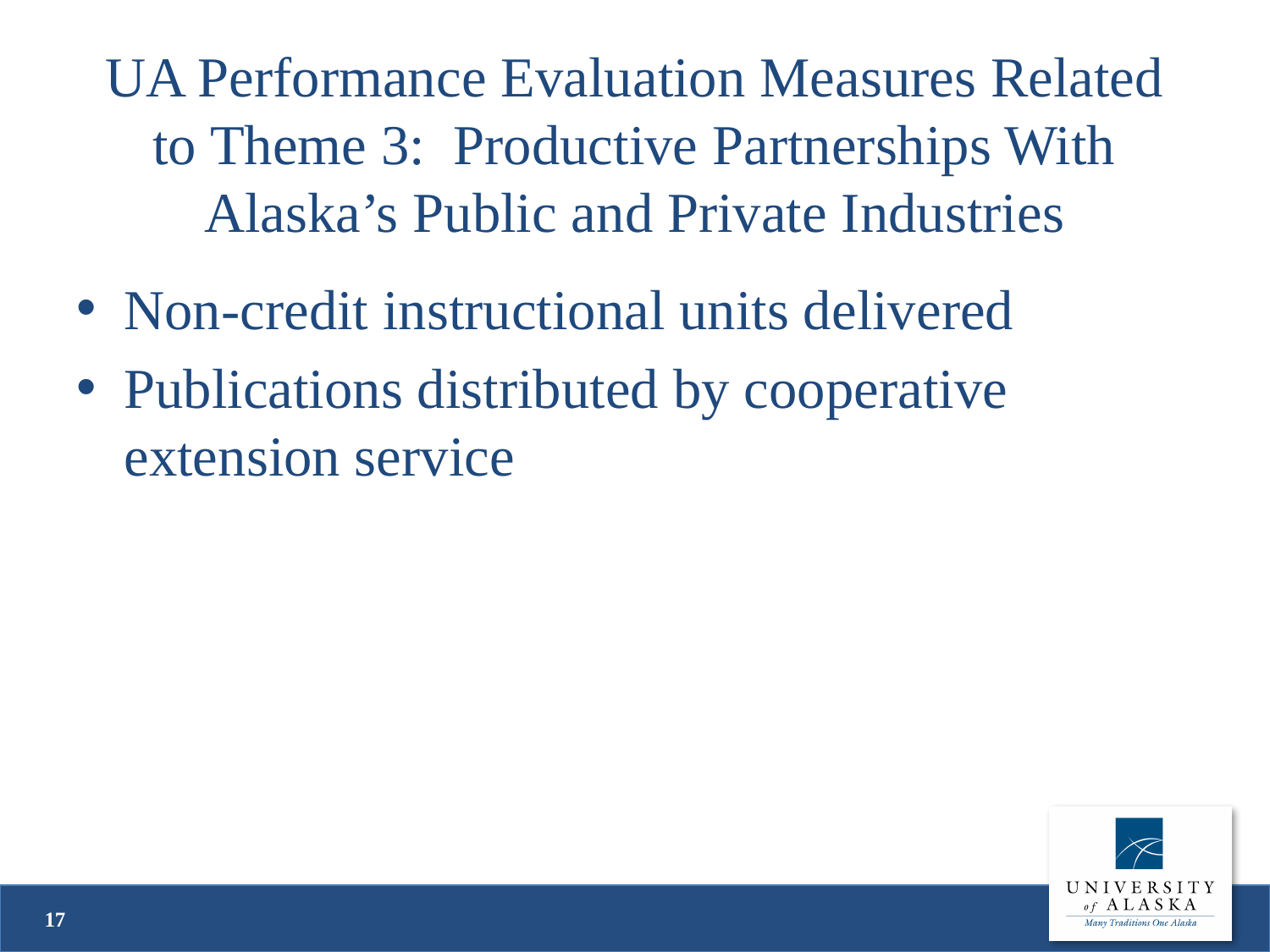

# UA Performance Evaluation Measures Related to Theme 3:  Productive Partnerships With Alaska’s Public and Private Industries
Non-credit instructional units delivered
Publications distributed by cooperative extension service

17